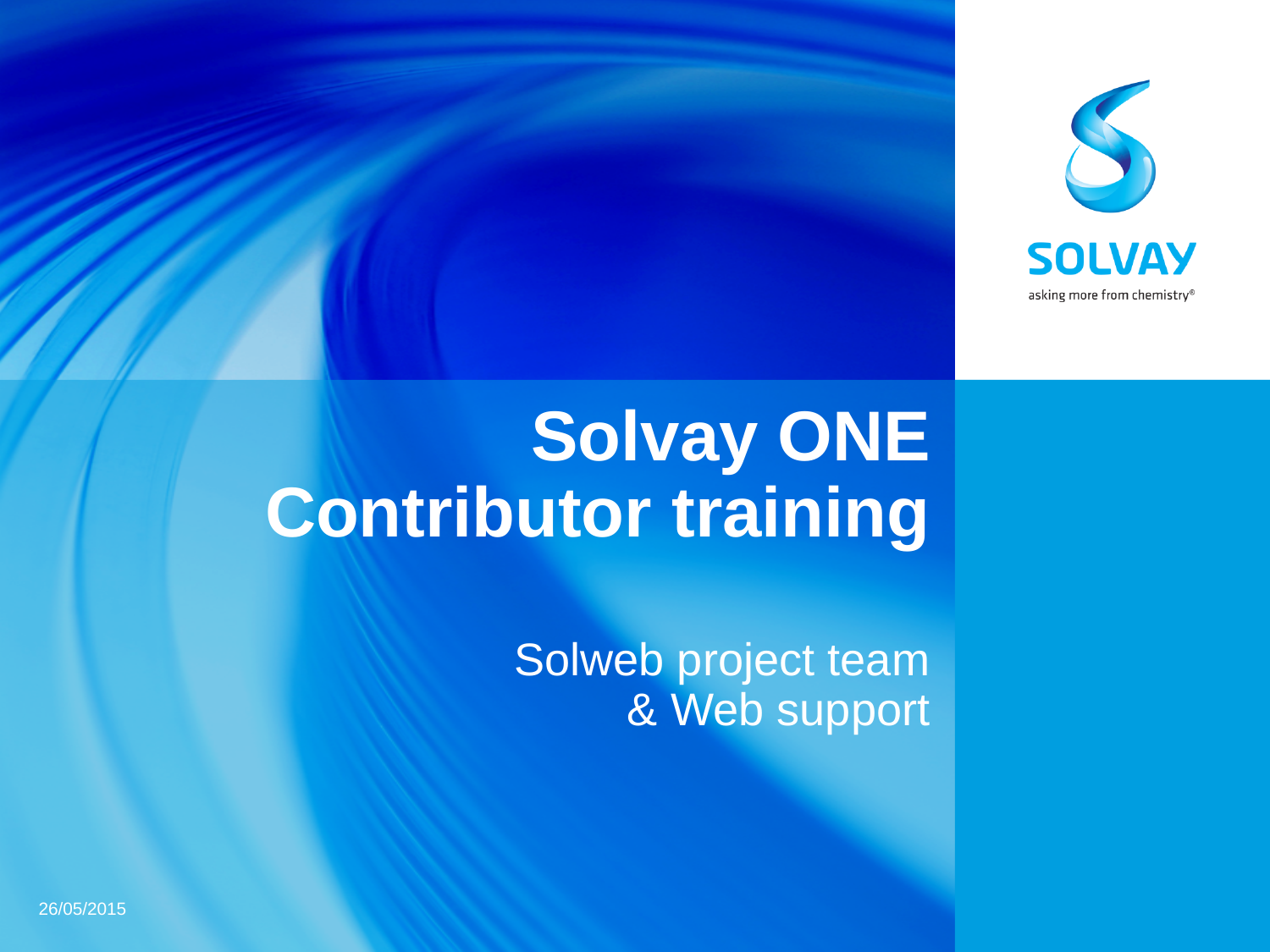

# Solvay ONE Contributor training
Solweb project team
& Web support
26/05/2015